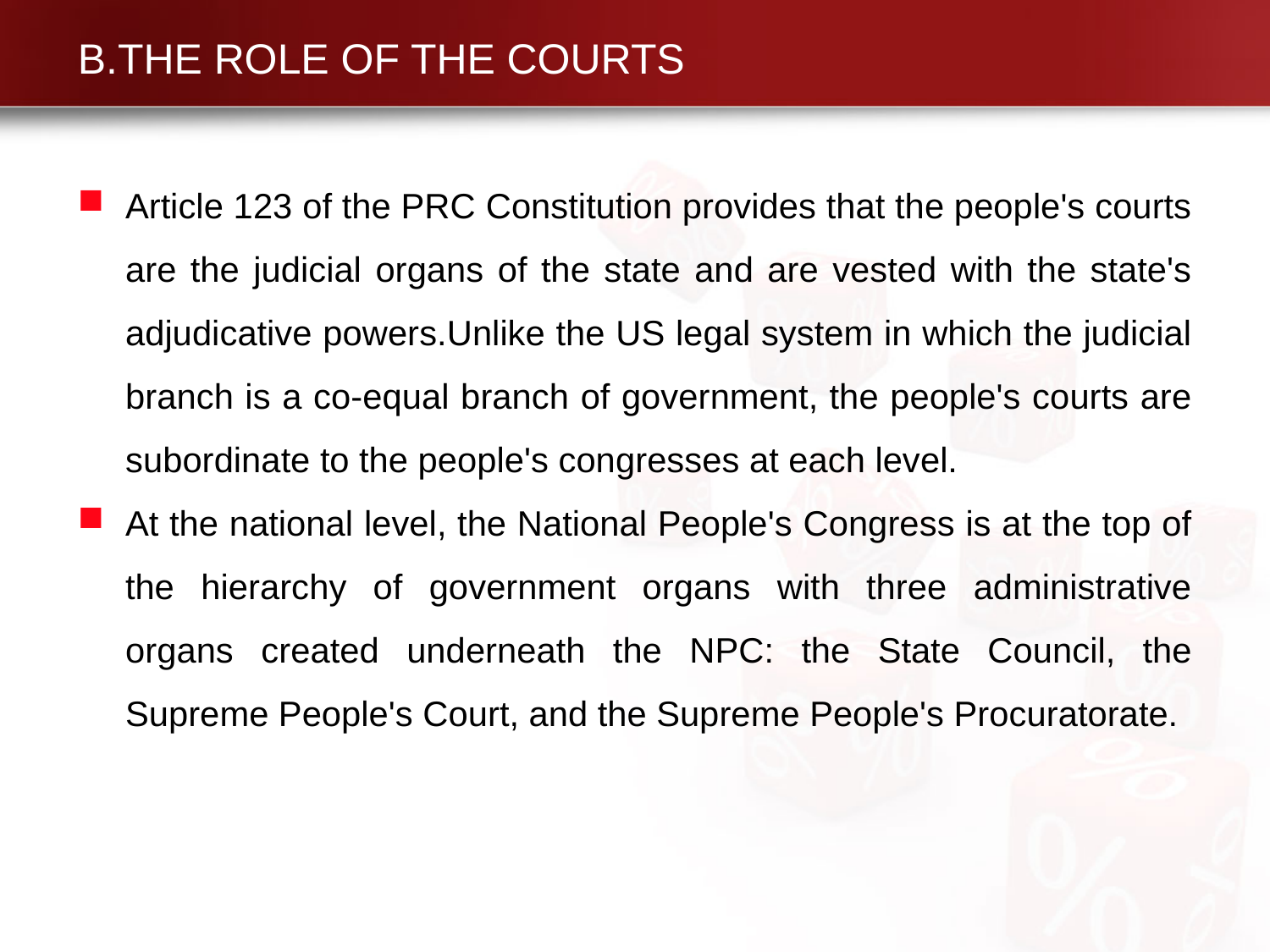

# B.THE ROLE OF THE COURTS
Article 123 of the PRC Constitution provides that the people's courts are the judicial organs of the state and are vested with the state's adjudicative powers.Unlike the US legal system in which the judicial branch is a co-equal branch of government, the people's courts are subordinate to the people's congresses at each level.
At the national level, the National People's Congress is at the top of the hierarchy of government organs with three administrative organs created underneath the NPC: the State Council, the Supreme People's Court, and the Supreme People's Procuratorate.